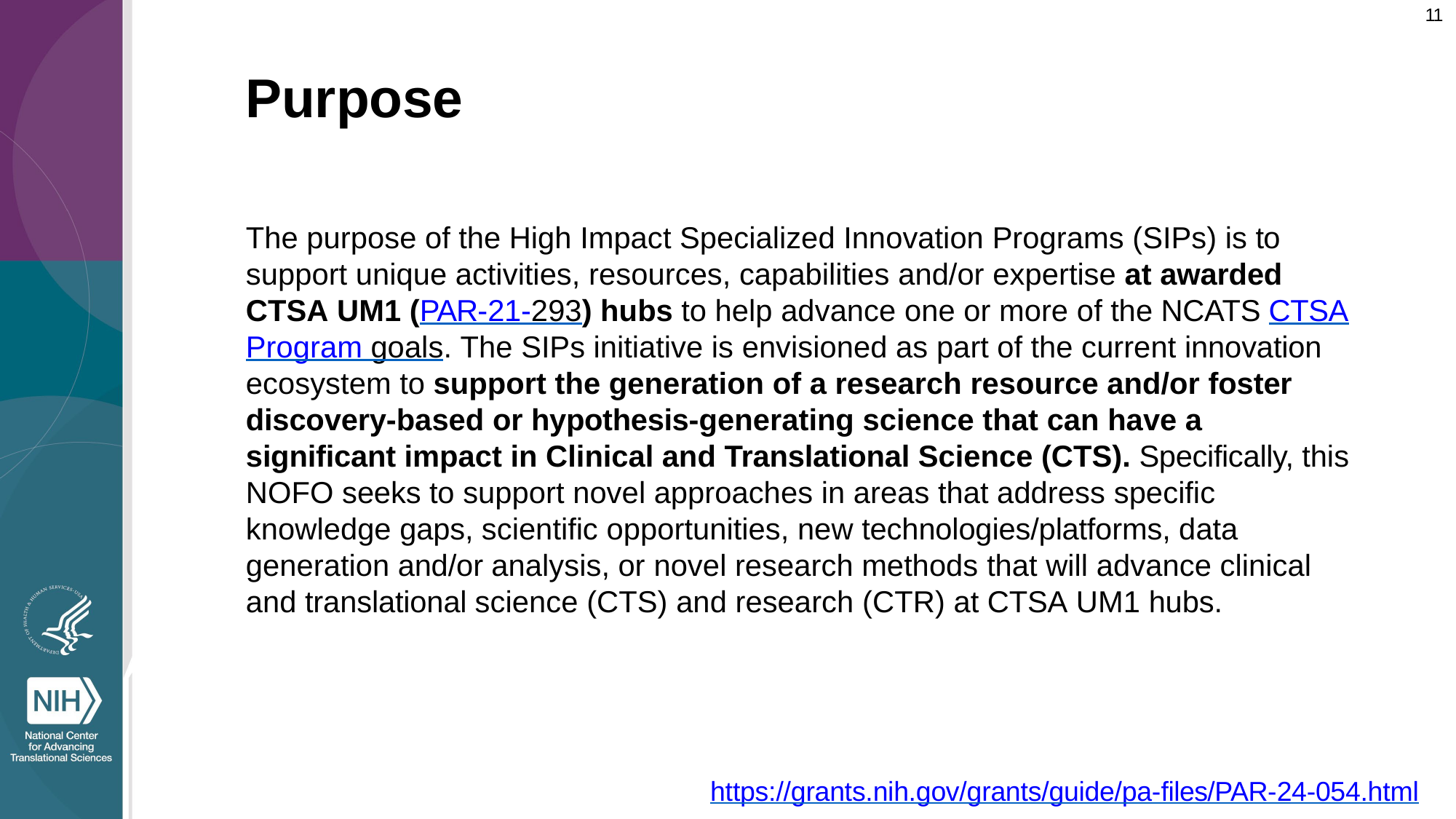

11
# Purpose
The purpose of the High Impact Specialized Innovation Programs (SIPs) is to support unique activities, resources, capabilities and/or expertise at awarded CTSA UM1 (PAR-21-293) hubs to help advance one or more of the NCATS CTSA Program goals. The SIPs initiative is envisioned as part of the current innovation ecosystem to support the generation of a research resource and/or foster discovery-based or hypothesis-generating science that can have a significant impact in Clinical and Translational Science (CTS). Specifically, this NOFO seeks to support novel approaches in areas that address specific knowledge gaps, scientific opportunities, new technologies/platforms, data generation and/or analysis, or novel research methods that will advance clinical and translational science (CTS) and research (CTR) at CTSA UM1 hubs.
https://grants.nih.gov/grants/guide/pa-files/PAR-24-054.html